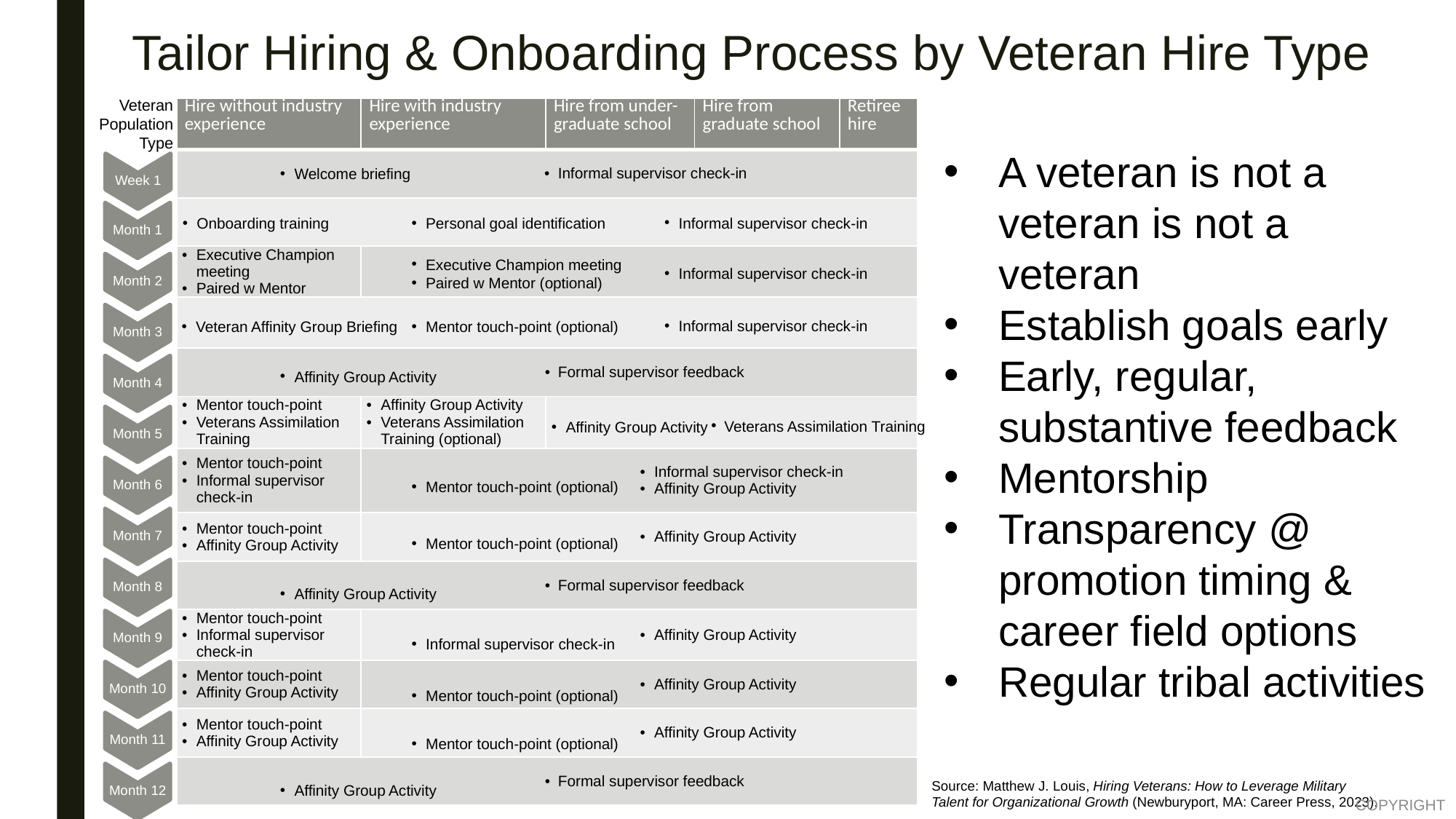

Tailor Hiring & Onboarding Process by Veteran Hire Type

Veteran Population Type
| Hire without industry experience | Hire with industry experience | Hire from under-graduate school | Hire from graduate school | Retiree hire |
| --- | --- | --- | --- | --- |
| Informal supervisor check-in |  |  |  |  |
|  |  |  |  |  |
| Executive Champion meeting Paired w Mentor |  |  |  |  |
|  |  |  |  |  |
| Formal supervisor feedback | Affinity Group Activity Formal supervisor feedback |  |  |  |
| Mentor touch-point Veterans Assimilation Training | Affinity Group Activity Veterans Assimilation Training (optional) |  |  |  |
| Mentor touch-point Informal supervisor check-in | Informal supervisor check-in Affinity Group Activity |  |  |  |
| Mentor touch-point Affinity Group Activity | Affinity Group Activity |  |  |  |
| Formal supervisor feedback | Affinity Group Activity Formal supervisor feedback |  |  |  |
| Mentor touch-point Informal supervisor check-in | Affinity Group Activity |  |  |  |
| Mentor touch-point Affinity Group Activity | Affinity Group Activity |  |  |  |
| Mentor touch-point Affinity Group Activity | Affinity Group Activity |  |  |  |
| Formal supervisor feedback | Formal supervisor feedback Affinity Group Activity |  |  |  |
A veteran is not a veteran is not a veteran
Establish goals early
Early, regular, substantive feedback
Mentorship
Transparency @ promotion timing & career field options
Regular tribal activities
Week 1
Month 1
Month 2
Month 3
Month 4
Month 5
Month 6
Month 7
Month 8
Month 9
Month 10
Month 11
Month 12
Welcome briefing
Informal supervisor check-in
Onboarding training
Personal goal identification
Executive Champion meeting
Paired w Mentor (optional)
Informal supervisor check-in
Informal supervisor check-in
Veteran Affinity Group Briefing
Mentor touch-point (optional)
Affinity Group Activity
Veterans Assimilation Training
Affinity Group Activity
Mentor touch-point (optional)
Mentor touch-point (optional)
Affinity Group Activity
Informal supervisor check-in
Mentor touch-point (optional)
Mentor touch-point (optional)
Source: Matthew J. Louis, Hiring Veterans: How to Leverage Military Talent for Organizational Growth (Newburyport, MA: Career Press, 2023).
Affinity Group Activity
COPYRIGHT